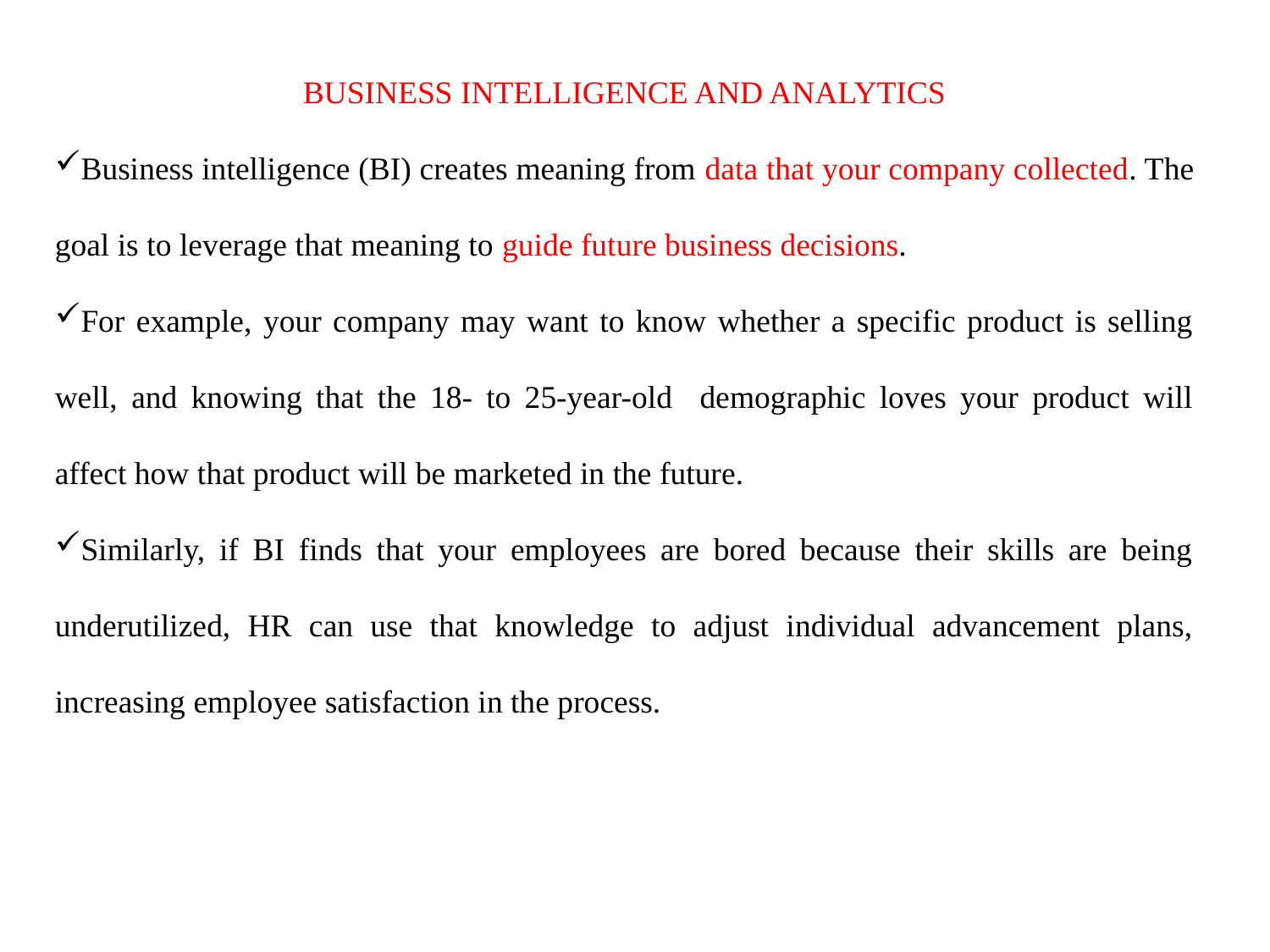

BUSINESS INTELLIGENCE AND ANALYTICS
Business intelligence (BI) creates meaning from data that your company collected. The goal is to leverage that meaning to guide future business decisions.
For example, your company may want to know whether a specific product is selling well, and knowing that the 18- to 25-year-old  demographic loves your product will affect how that product will be marketed in the future.
Similarly, if BI finds that your employees are bored because their skills are being underutilized, HR can use that knowledge to adjust individual advancement plans, increasing employee satisfaction in the process.